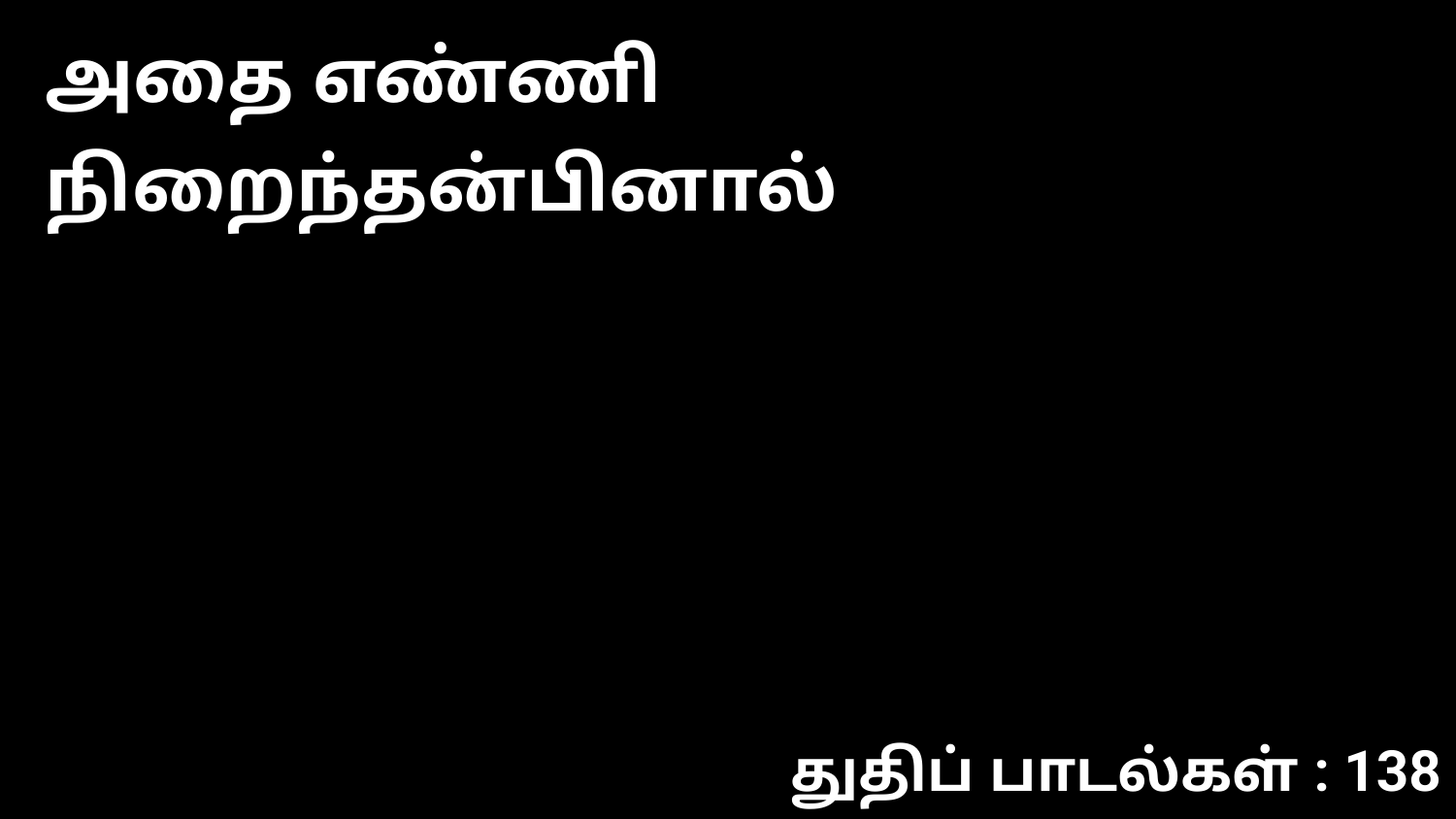

அதை எண்ணி நிறைந்தன்பினால்
துதிப் பாடல்கள் : 138